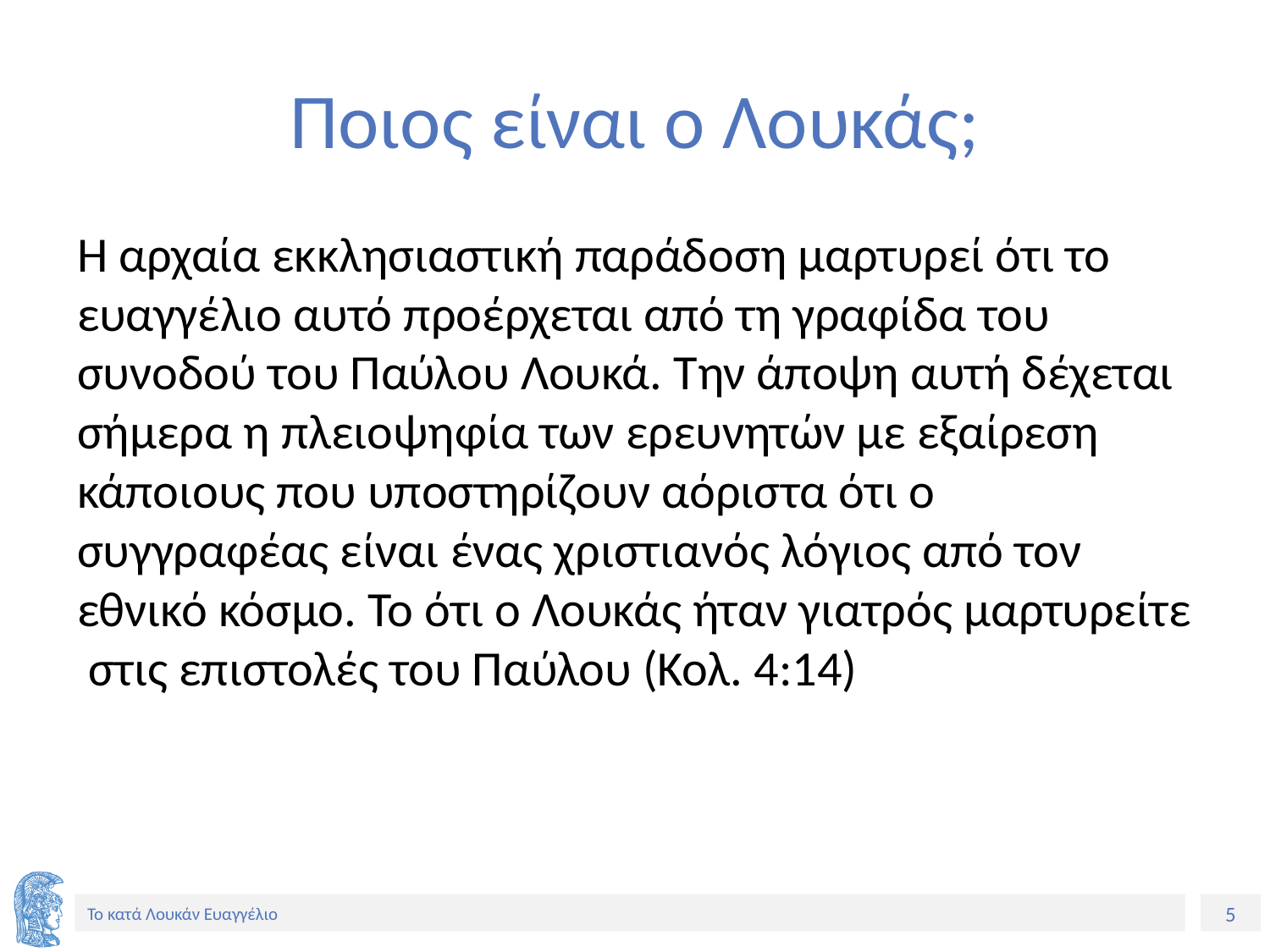

# Ποιος είναι ο Λουκάς;
Η αρχαία εκκλησιαστική παράδοση μαρτυρεί ότι το ευαγγέλιο αυτό προέρχεται από τη γραφίδα του συνοδού του Παύλου Λουκά. Την άποψη αυτή δέχεται σήμερα η πλειοψηφία των ερευνητών με εξαίρεση κάποιους που υποστηρίζουν αόριστα ότι ο συγγραφέας είναι ένας χριστιανός λόγιος από τον εθνικό κόσμο. Το ότι ο Λουκάς ήταν γιατρός μαρτυρείτε  στις επιστολές του Παύλου (Κολ. 4:14)